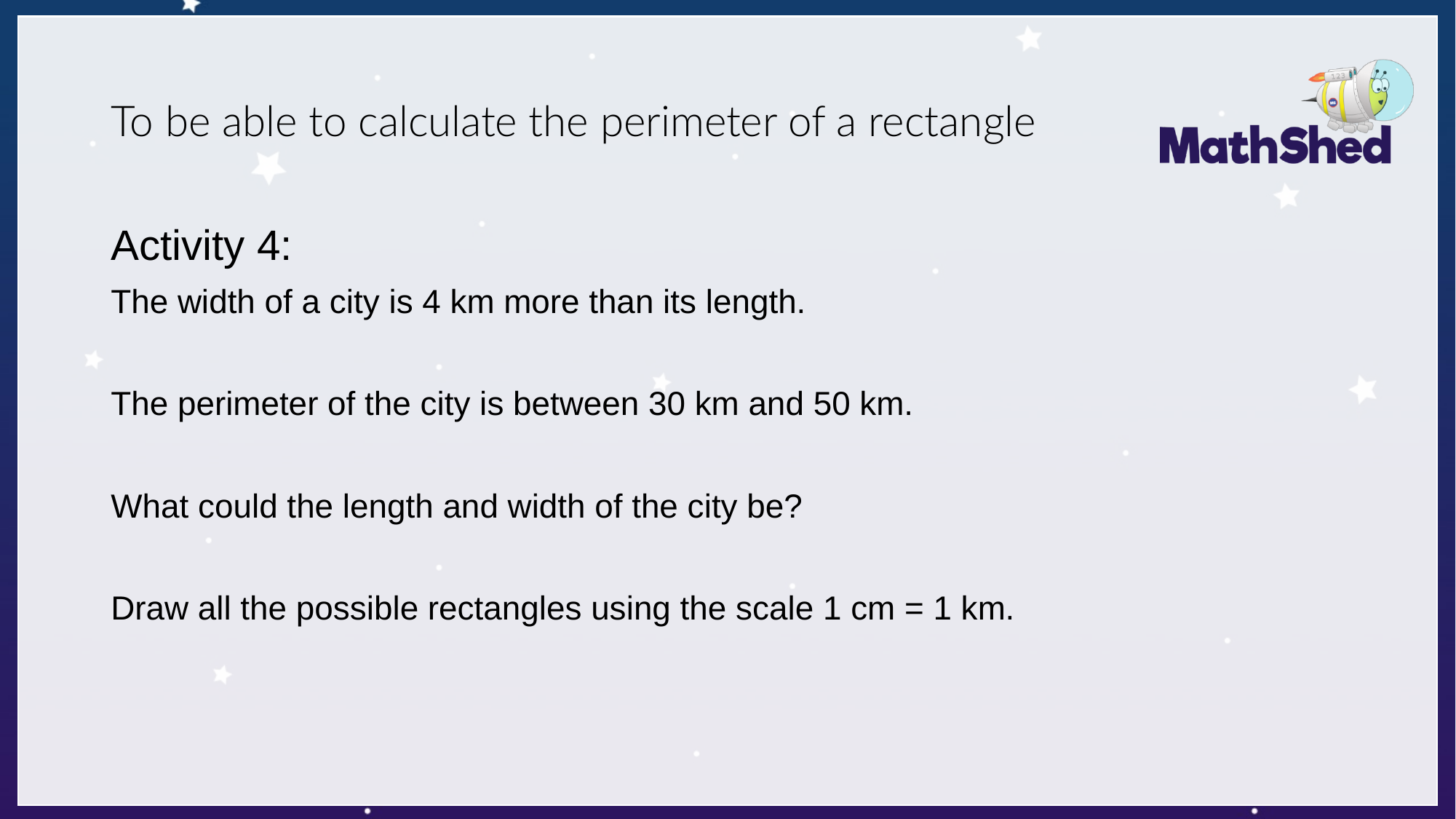

# To be able to calculate the perimeter of a rectangle
Activity 4:
The width of a city is 4 km more than its length.

The perimeter of the city is between 30 km and 50 km.

What could the length and width of the city be?

Draw all the possible rectangles using the scale 1 cm = 1 km.